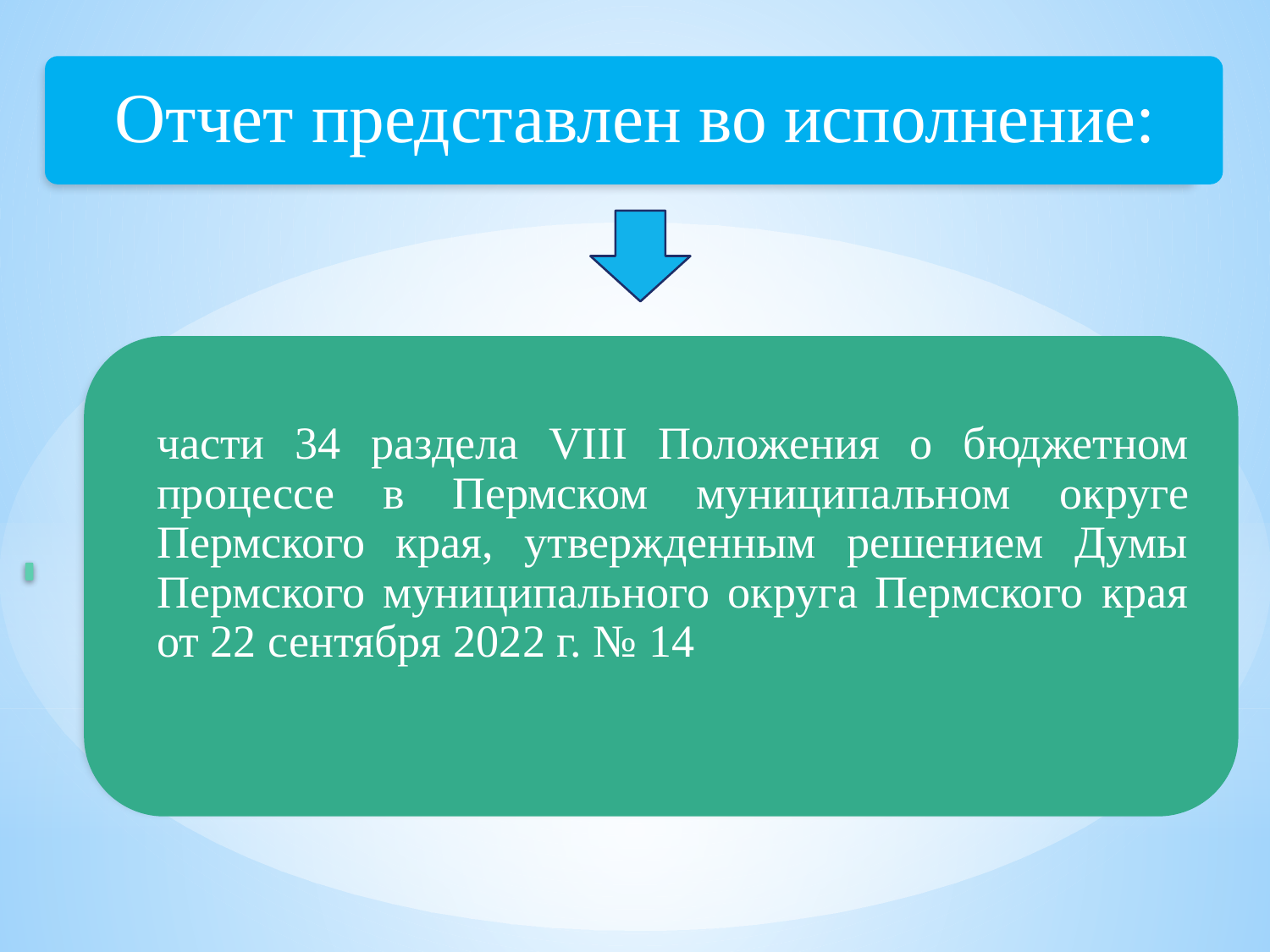

Отчет представлен во исполнение:
части 34 раздела VIII Положения о бюджетном процессе в Пермском муниципальном округе Пермского края, утвержденным решением Думы Пермского муниципального округа Пермского края от 22 сентября 2022 г. № 14